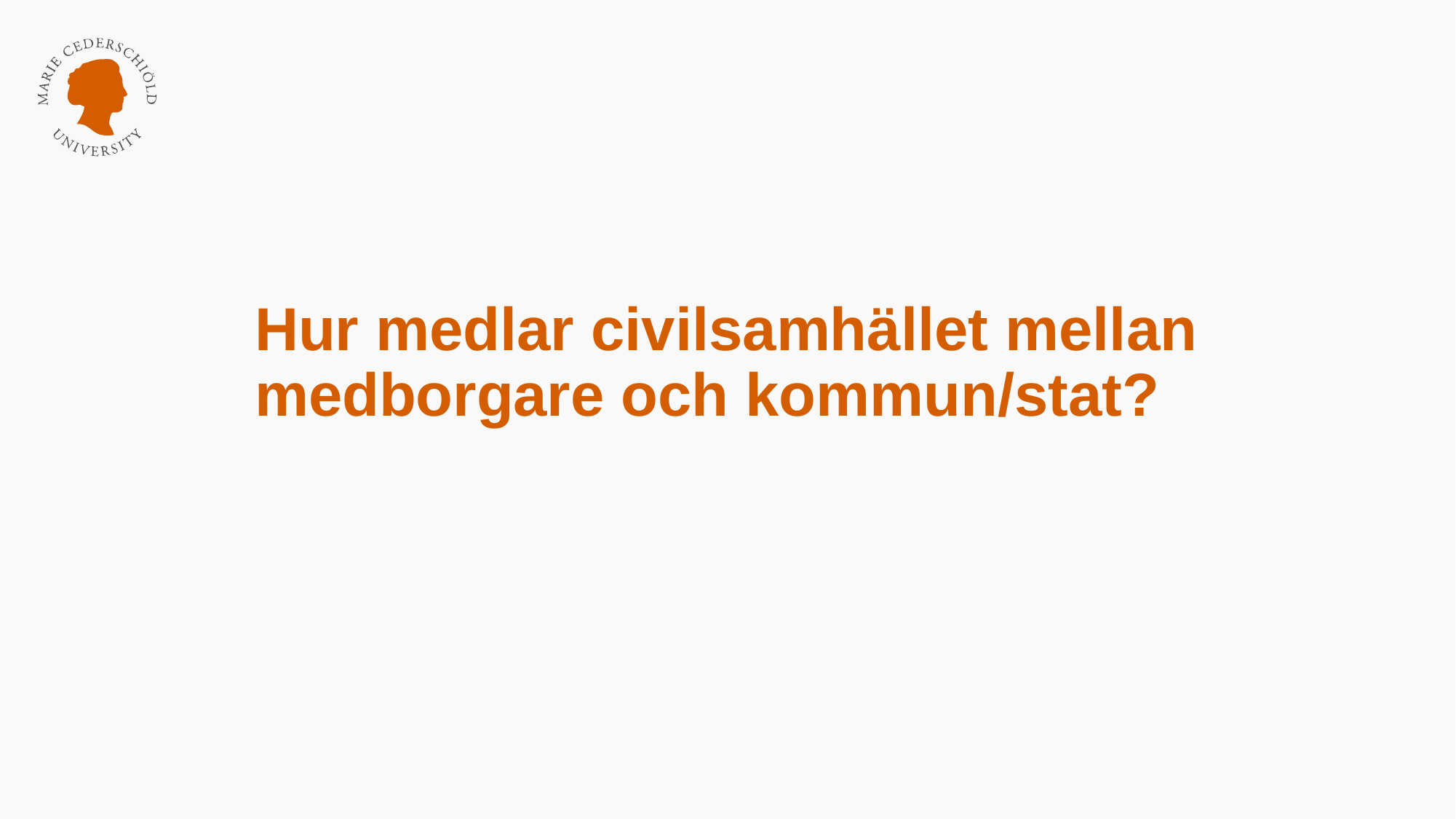

# Hur medlar civilsamhället mellan medborgare och kommun/stat?